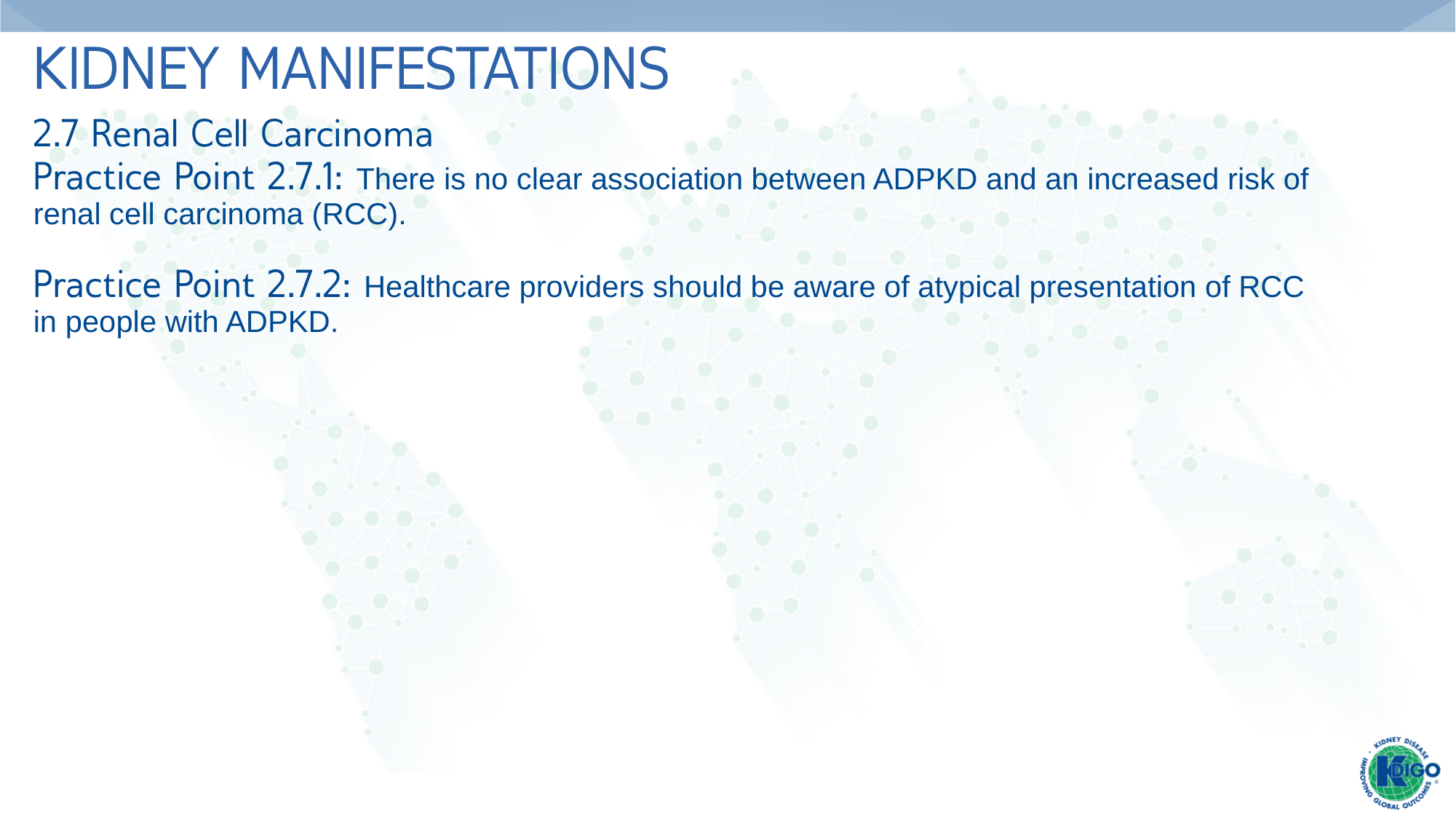

# Kidney Manifestations
2.7 Renal Cell Carcinoma
Practice Point 2.7.1: There is no clear association between ADPKD and an increased risk of renal cell carcinoma (RCC).

Practice Point 2.7.2: Healthcare providers should be aware of atypical presentation of RCC in people with ADPKD.